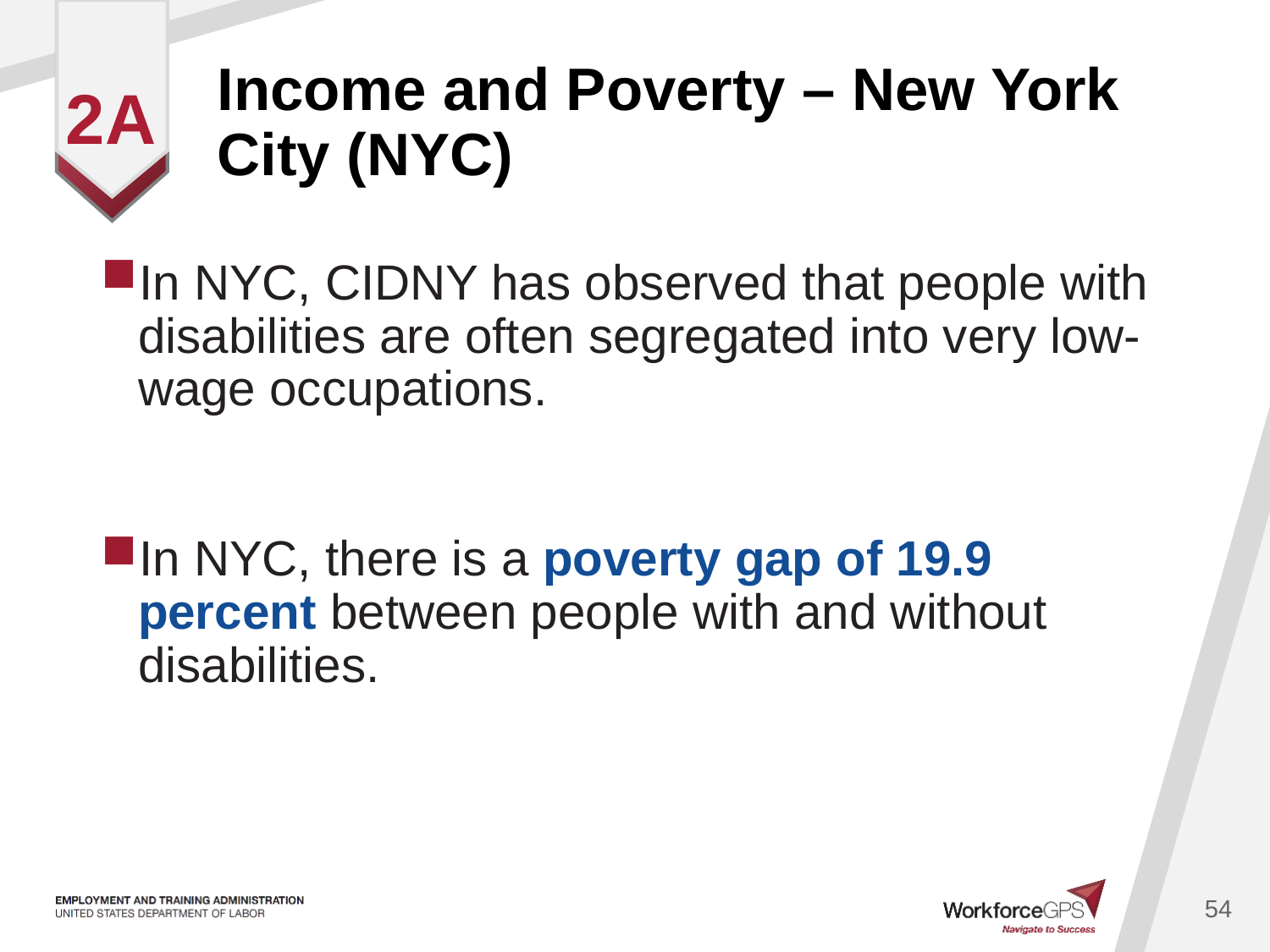

# Income and Poverty – New York City (NYC)
2a
In NYC, CIDNY has observed that people with disabilities are often segregated into very low-wage occupations.

In NYC, there is a poverty gap of 19.9 percent between people with and without disabilities.
54